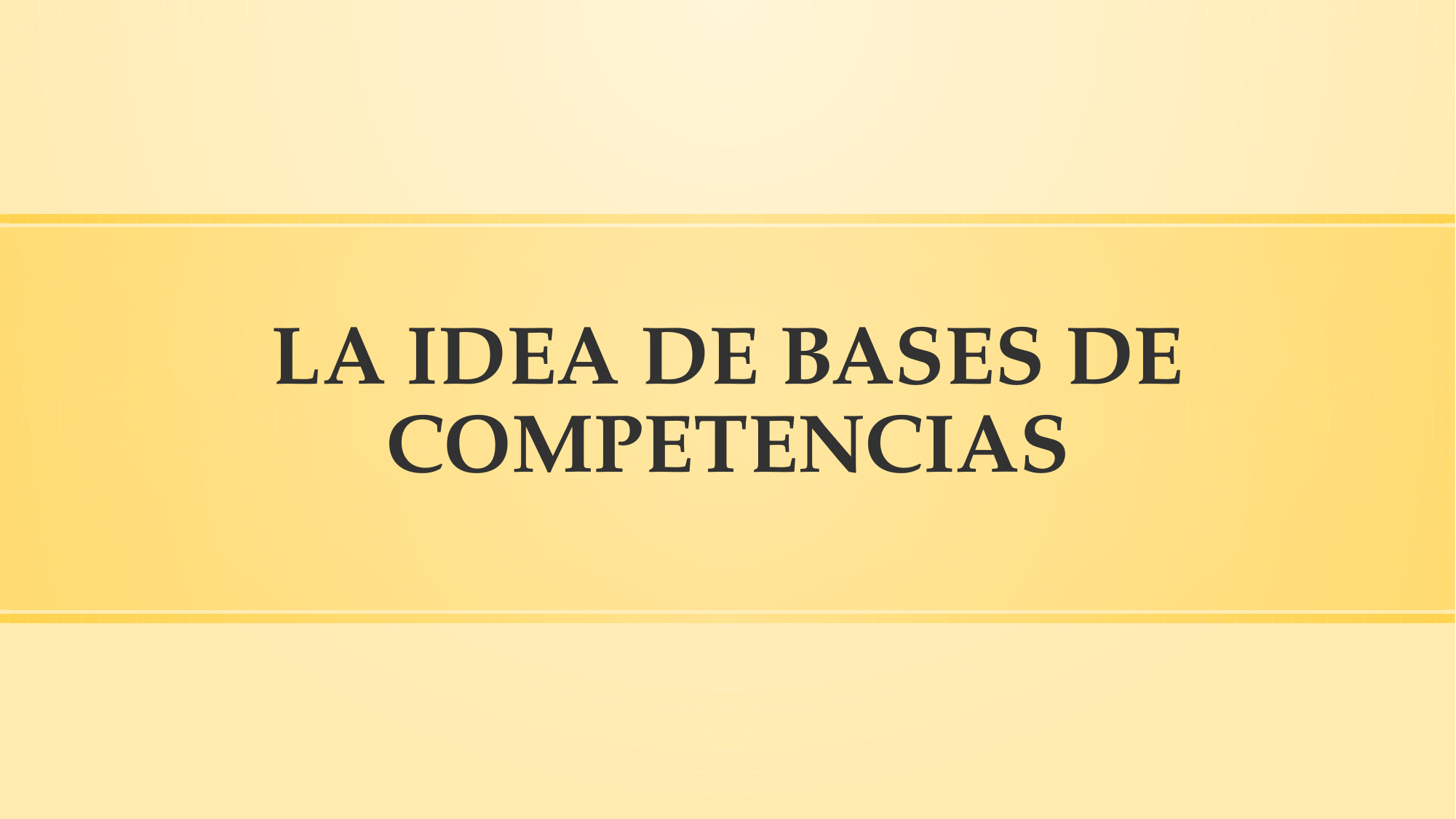

# LA IDEA DE BASES DE COMPETENCIAS